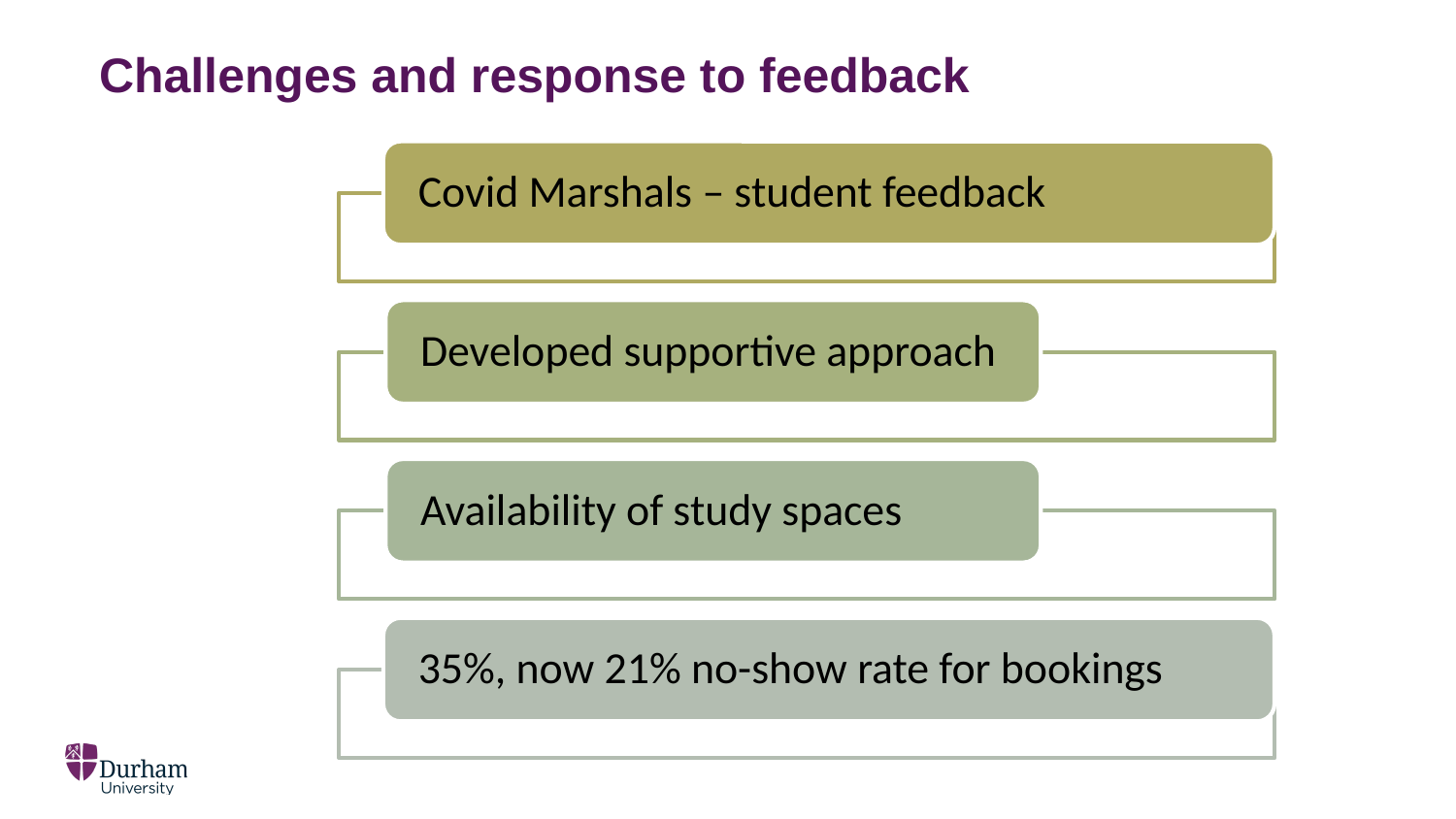

# Challenges and response to feedback
Covid Marshals – student feedback
Developed supportive approach
Availability of study spaces
35%, now 21% no-show rate for bookings